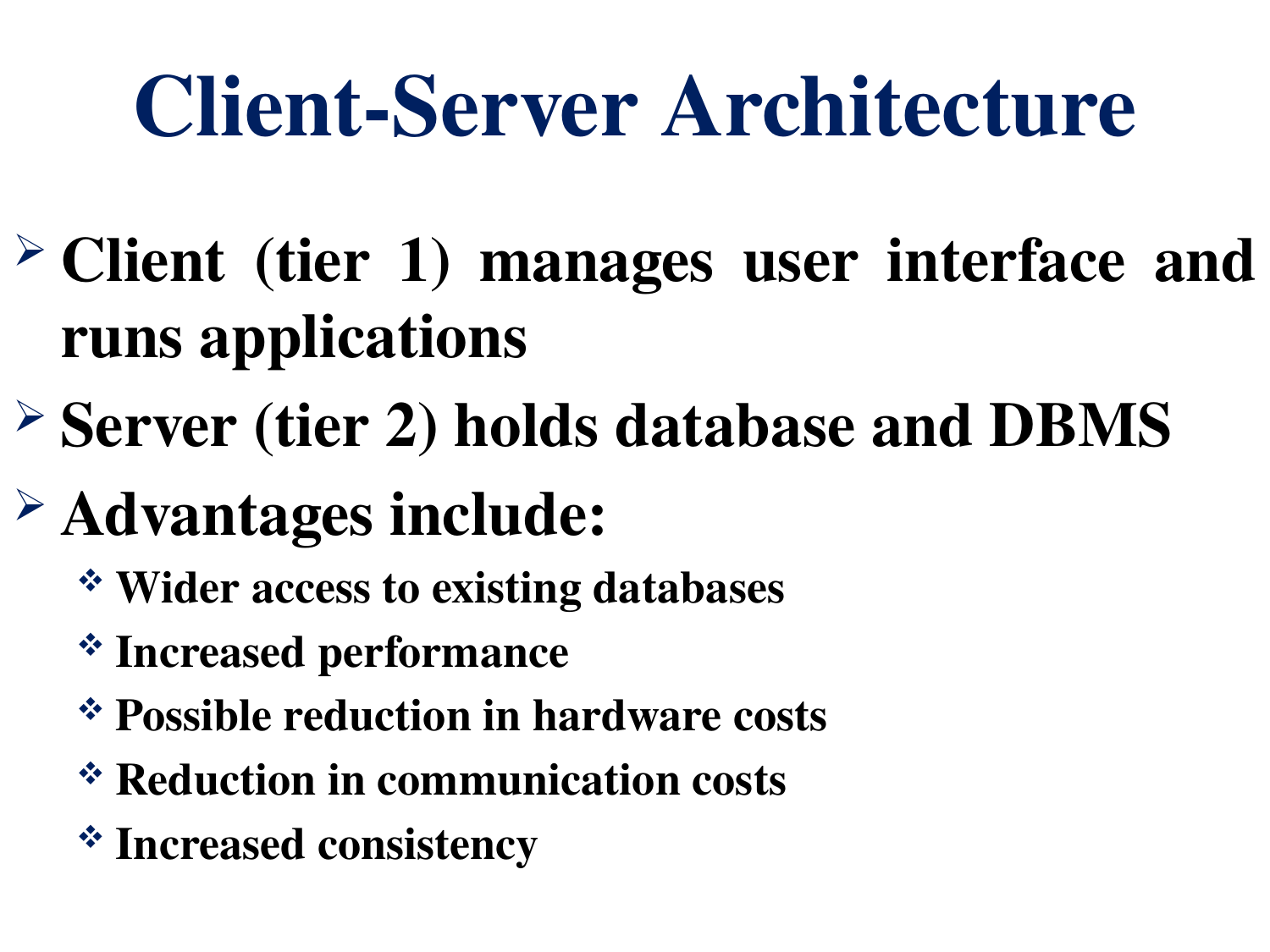

# Client-Server Architecture
Client (tier 1) manages user interface and runs applications
Server (tier 2) holds database and DBMS
Advantages include:
Wider access to existing databases
Increased performance
Possible reduction in hardware costs
Reduction in communication costs
Increased consistency